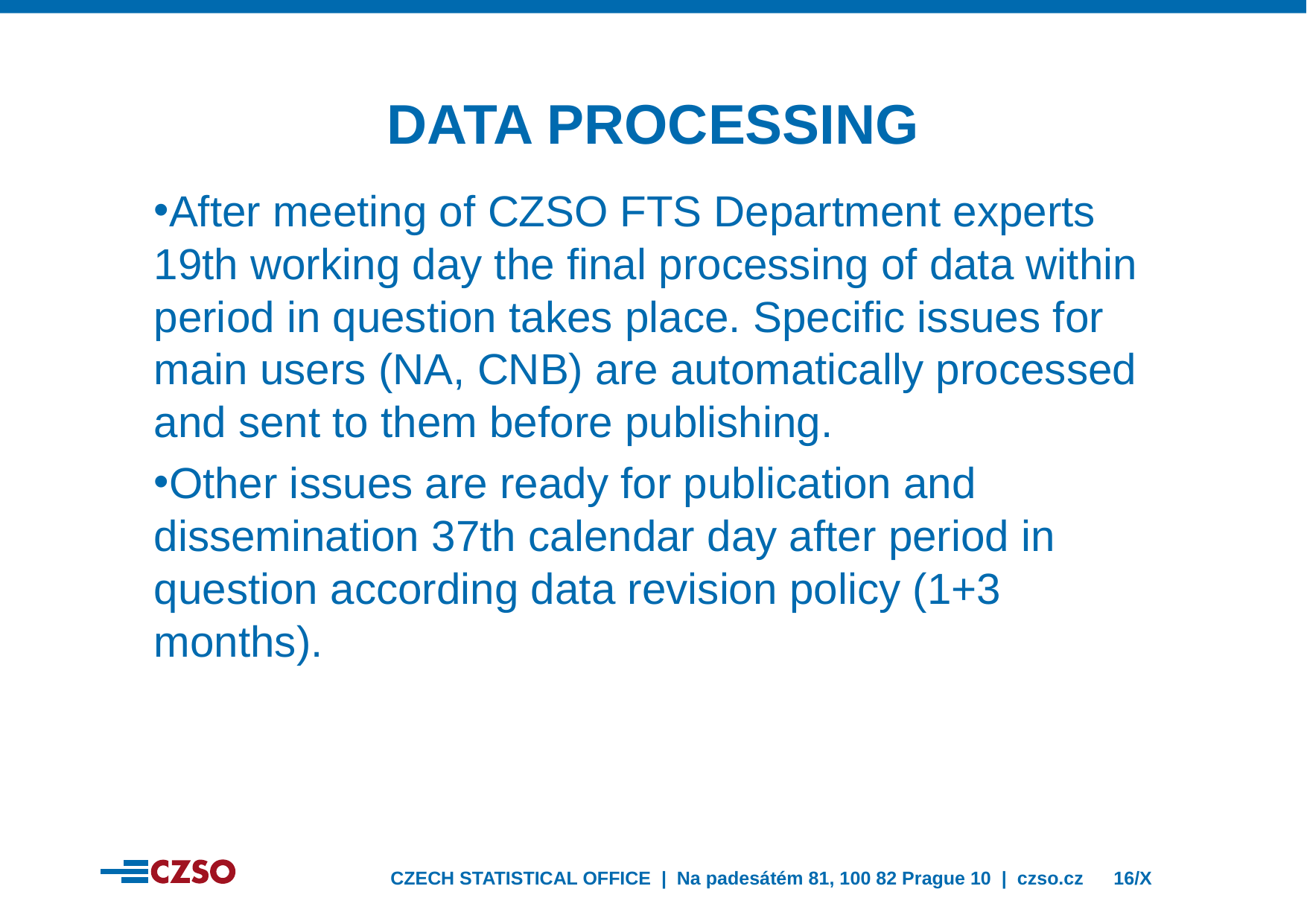

DATA PROCESSING

After meeting of CZSO FTS Department experts 19th working day the final processing of data within period in question takes place. Specific issues for main users (NA, CNB) are automatically processed and sent to them before publishing.
Other issues are ready for publication and dissemination 37th calendar day after period in question according data revision policy (1+3 months).